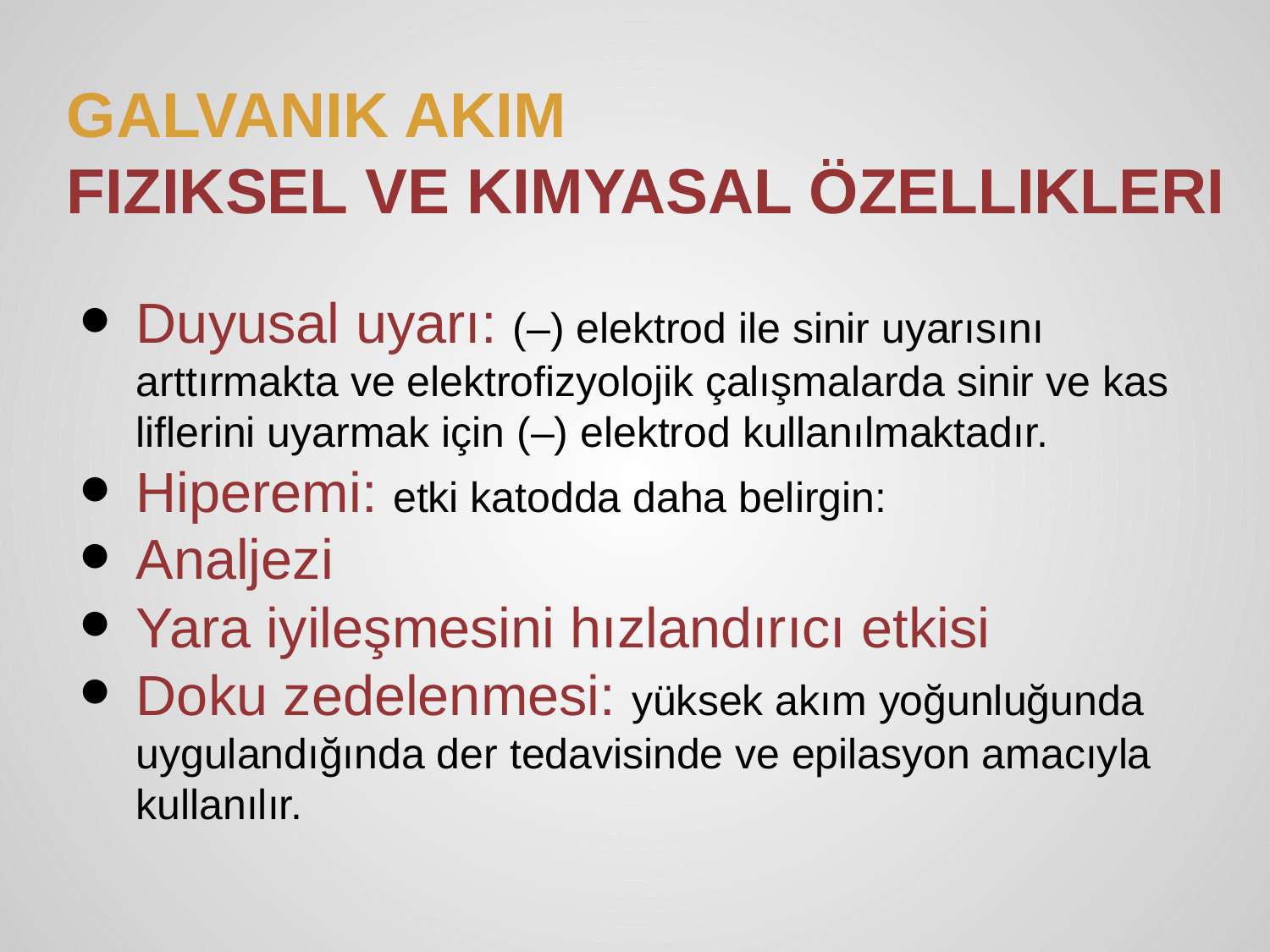

# Galvanik Akım
Fiziksel ve Kimyasal Özellikleri
Duyusal uyarı: (–) elektrod ile sinir uyarısını arttırmakta ve elektrofizyolojik çalışmalarda sinir ve kas liflerini uyarmak için (–) elektrod kullanılmaktadır.
Hiperemi: etki katodda daha belirgin:
Analjezi
Yara iyileşmesini hızlandırıcı etkisi
Doku zedelenmesi: yüksek akım yoğunluğunda uygulandığında der tedavisinde ve epilasyon amacıyla kullanılır.